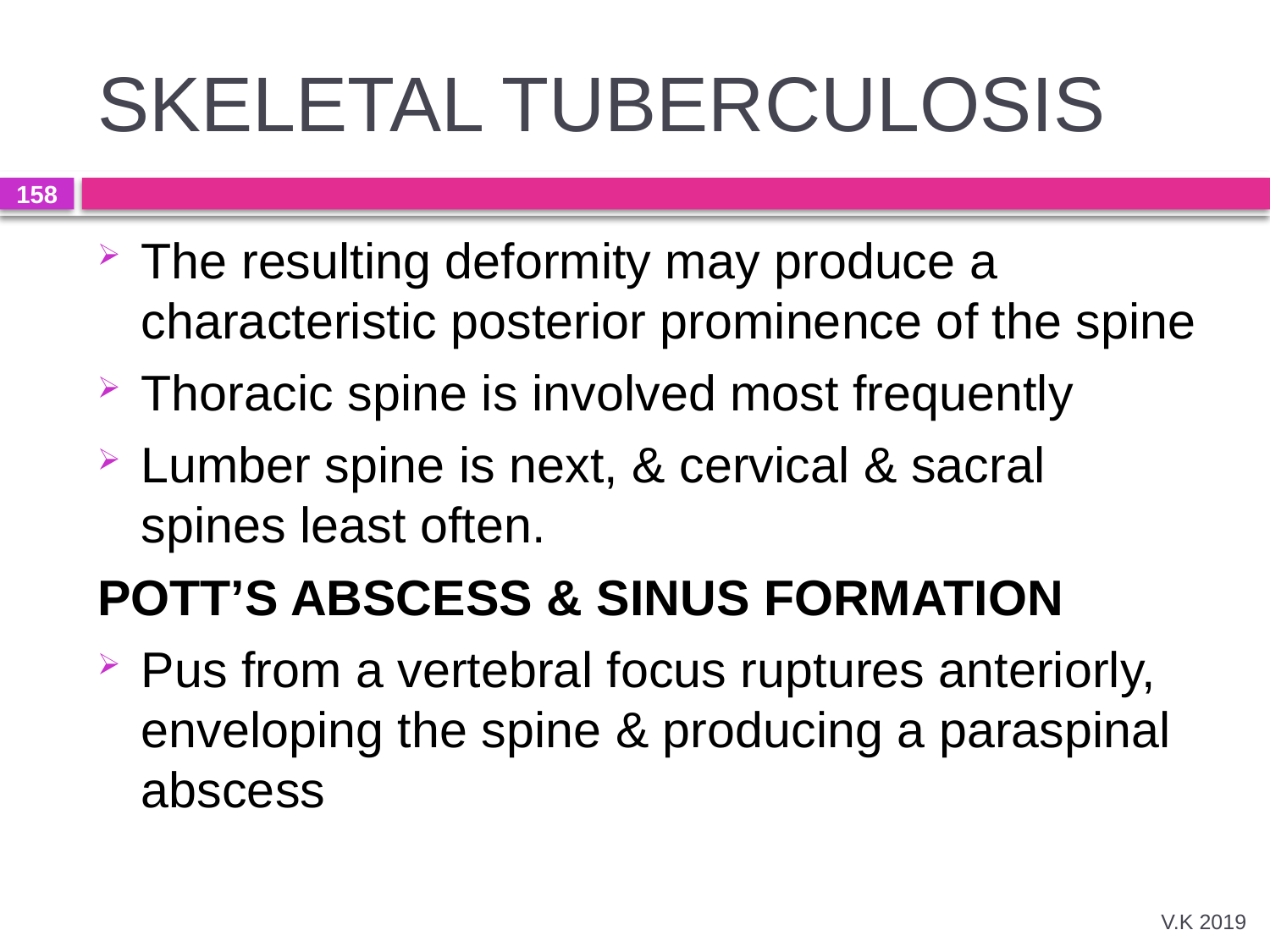

# SKELETAL TUBERCULOSIS
158
The resulting deformity may produce a characteristic posterior prominence of the spine
Thoracic spine is involved most frequently
Lumber spine is next, & cervical & sacral spines least often.
POTT’S ABSCESS & SINUS FORMATION
Pus from a vertebral focus ruptures anteriorly, enveloping the spine & producing a paraspinal abscess
V.K 2019